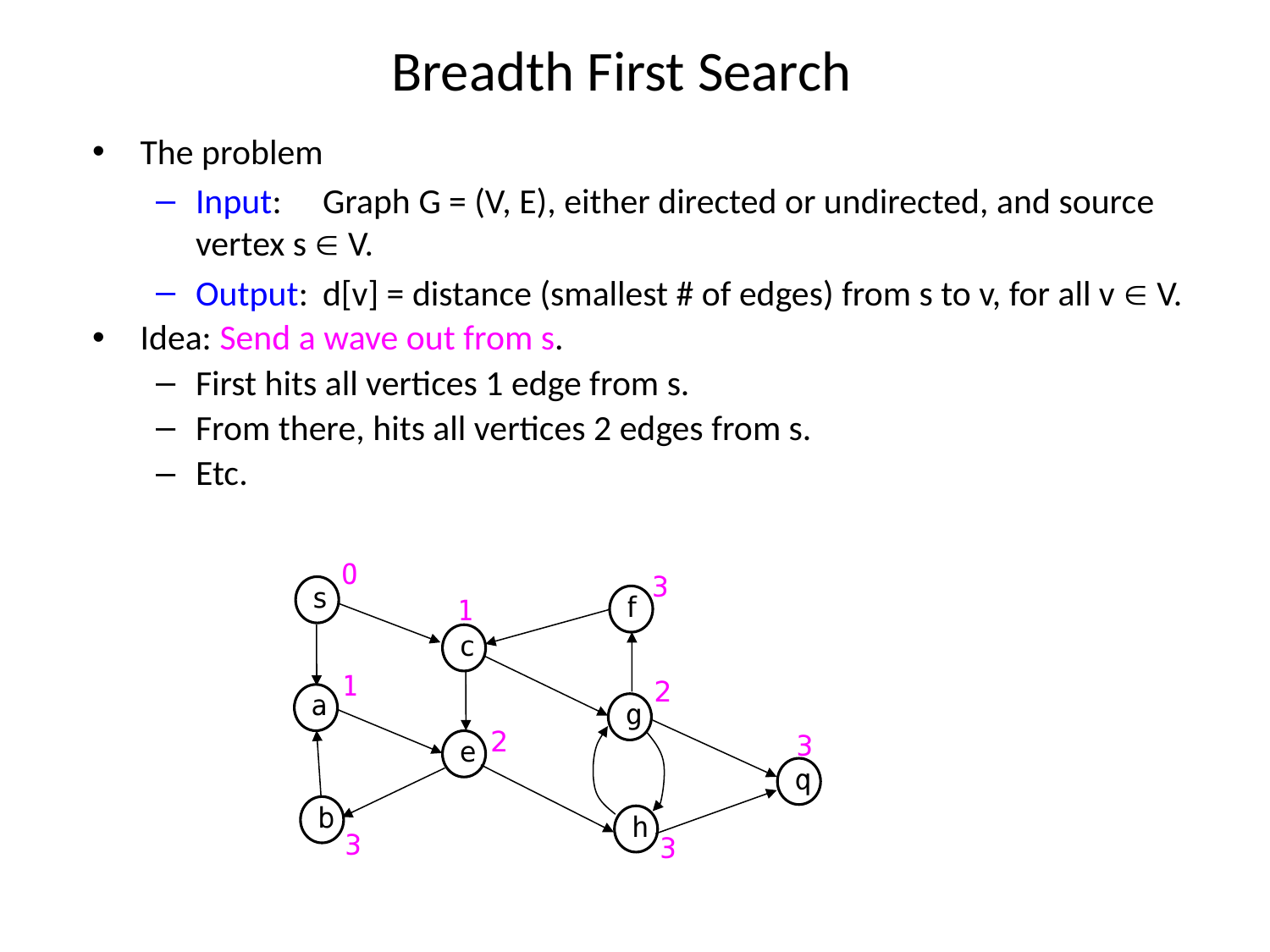

# Breadth First Search
The problem
Input:	Graph G = (V, E), either directed or undirected, and source vertex s ∈ V.
Output: 	d[v] = distance (smallest # of edges) from s to v, for all v ∈ V.
Idea: Send a wave out from s.
First hits all vertices 1 edge from s.
From there, hits all vertices 2 edges from s.
Etc.

0
3
s

f

1

c

1
2

a

g

2

3

e

q

b

h

3
3